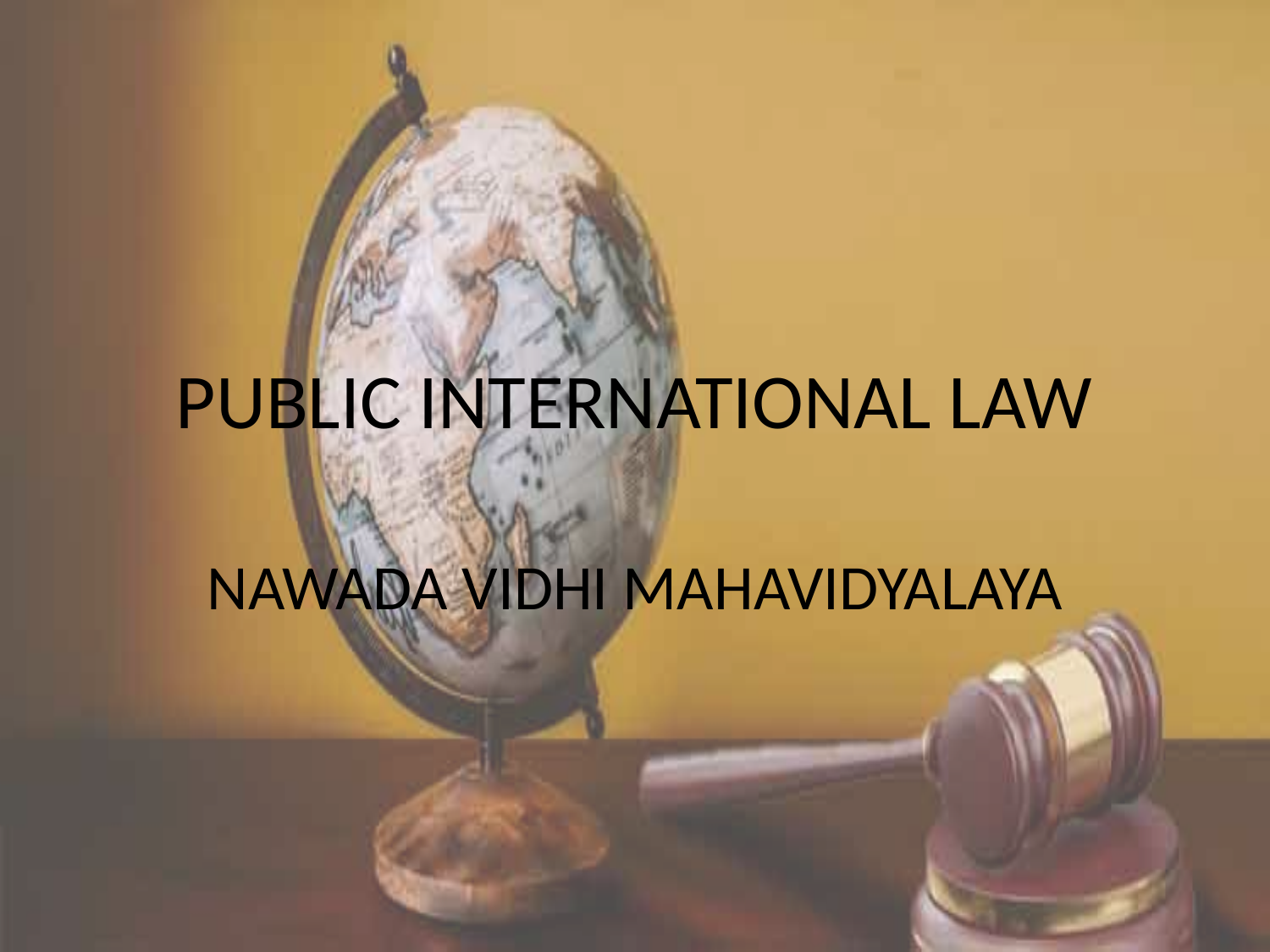

# PUBLIC INTERNATIONAL LAW
NAWADA VIDHI MAHAVIDYALAYA